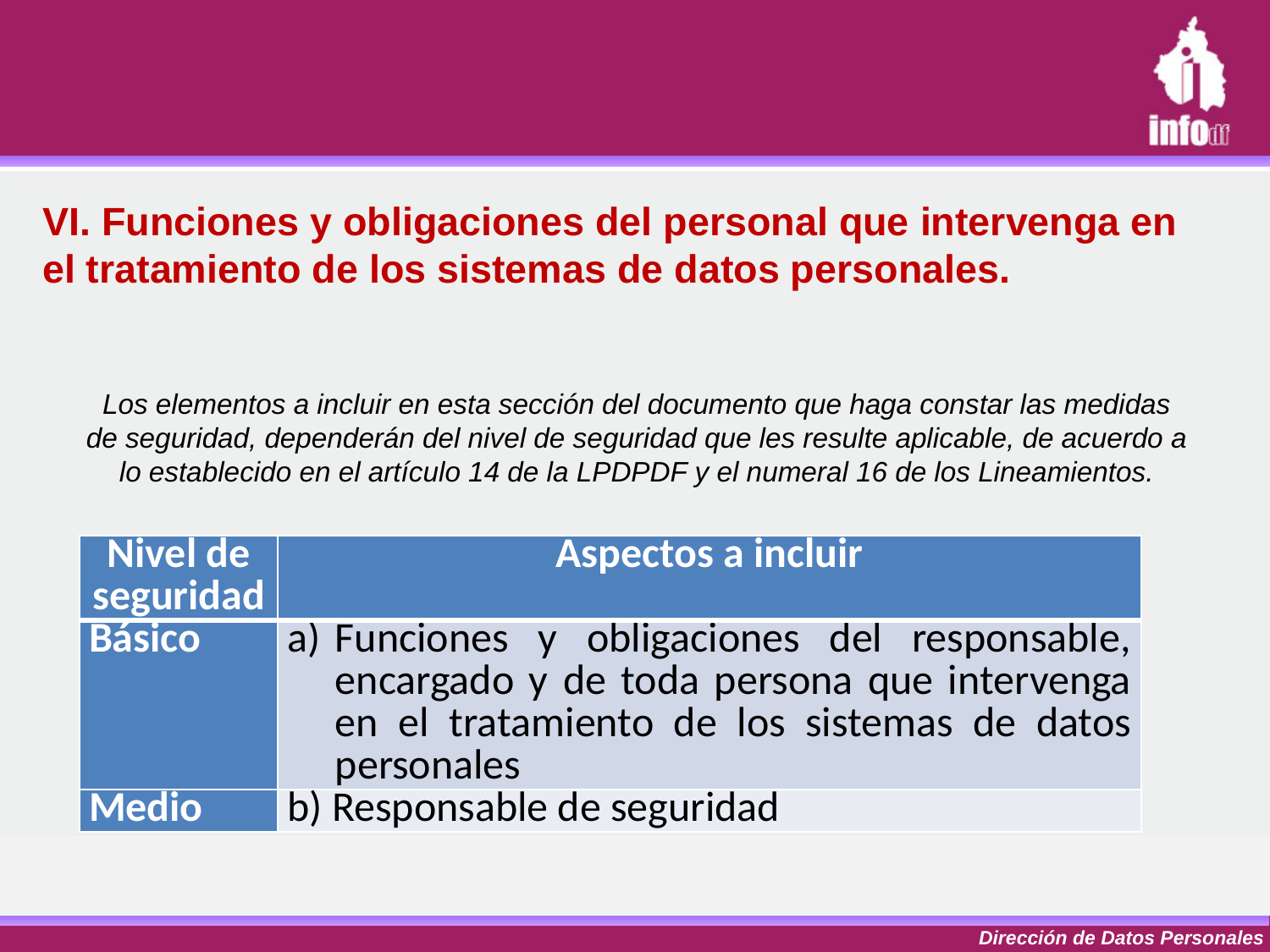

#
VI. Funciones y obligaciones del personal que intervenga en el tratamiento de los sistemas de datos personales.
Los elementos a incluir en esta sección del documento que haga constar las medidas de seguridad, dependerán del nivel de seguridad que les resulte aplicable, de acuerdo a lo establecido en el artículo 14 de la LPDPDF y el numeral 16 de los Lineamientos.

| Nivel de seguridad | Aspectos a incluir |
| --- | --- |
| Básico | Funciones y obligaciones del responsable, encargado y de toda persona que intervenga en el tratamiento de los sistemas de datos personales |
| Medio | b) Responsable de seguridad |